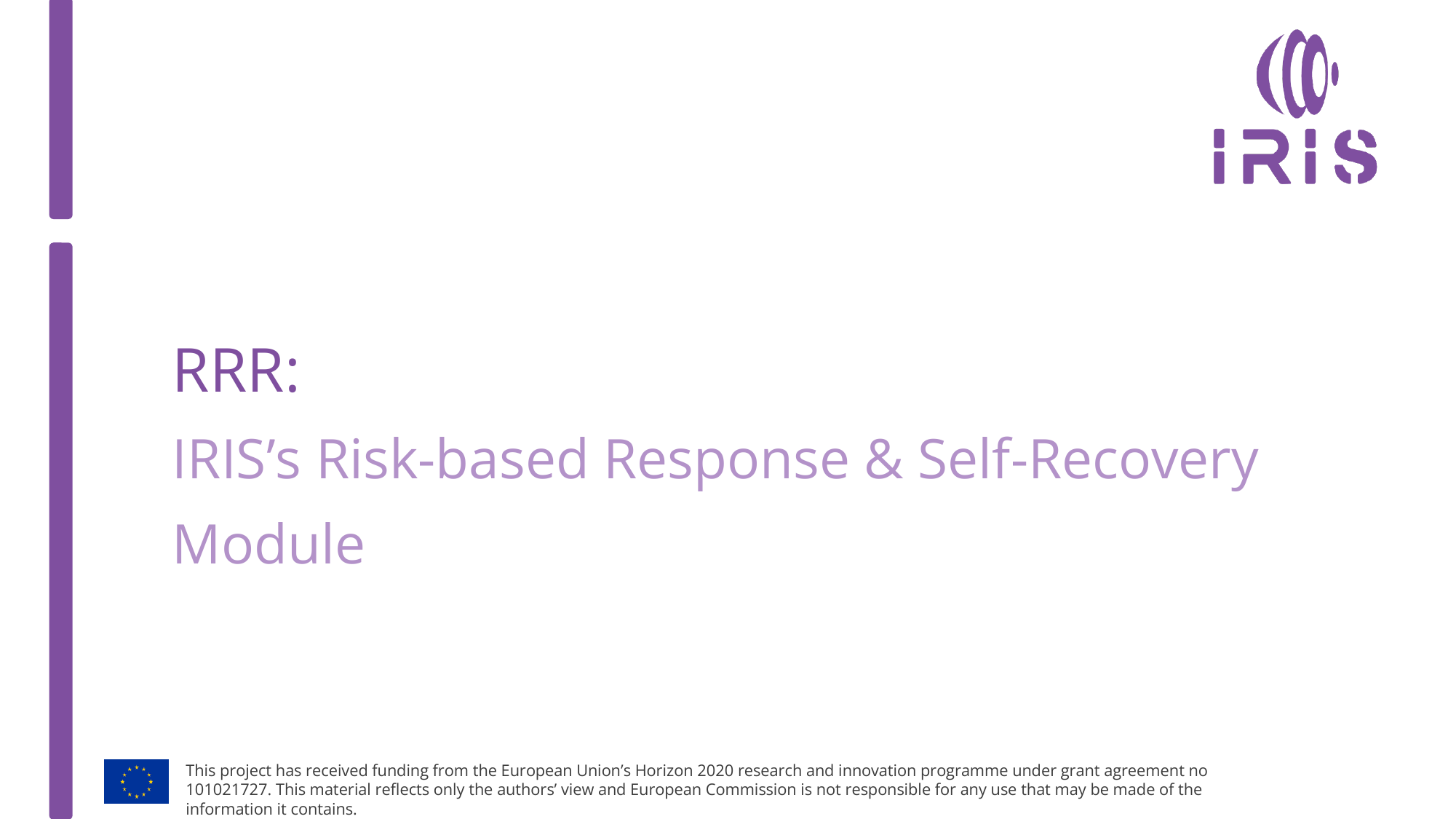

# RRR: IRIS’s Risk-based Response & Self-Recovery Module

30